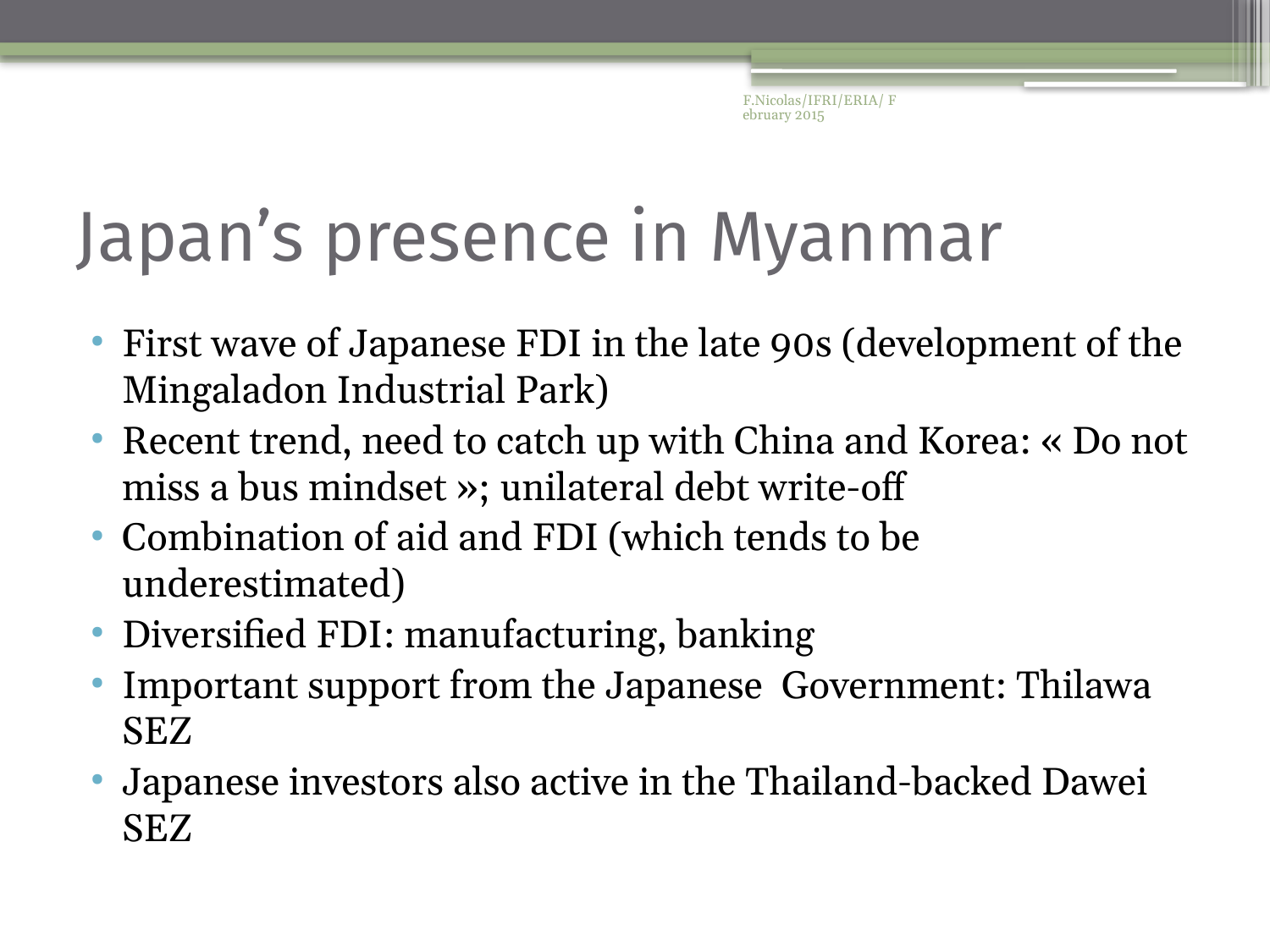

F.Nicolas/IFRI/ERIA/ February 2015
# Japan’s presence in Myanmar
First wave of Japanese FDI in the late 90s (development of the Mingaladon Industrial Park)
Recent trend, need to catch up with China and Korea: « Do not miss a bus mindset »; unilateral debt write-off
Combination of aid and FDI (which tends to be underestimated)
Diversified FDI: manufacturing, banking
Important support from the Japanese  Government: Thilawa SEZ
Japanese investors also active in the Thailand-backed Dawei SEZ